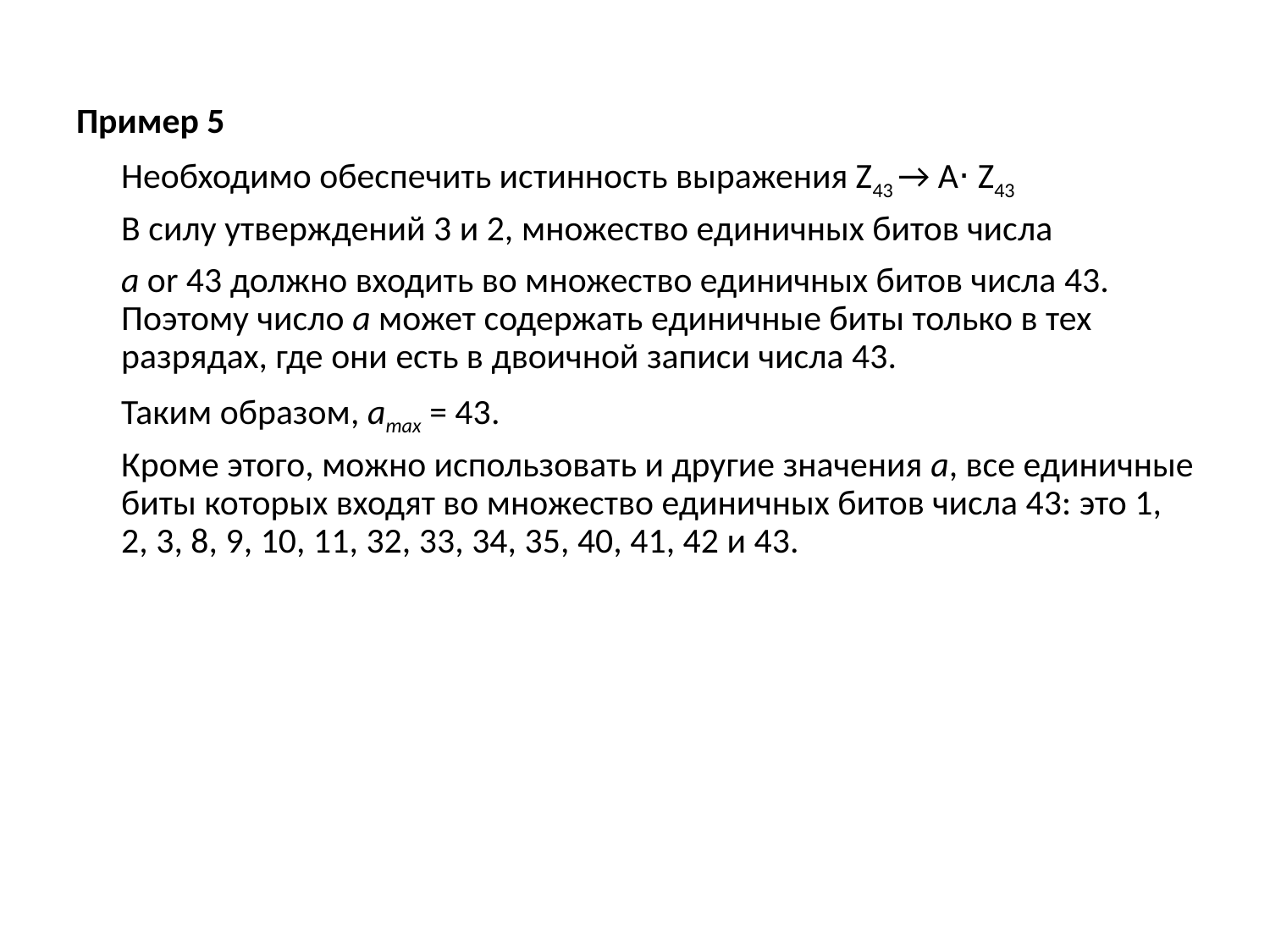

Пример 5
Необходимо обеспечить истинность выражения Z43 → A⋅ Z43
В силу утверждений 3 и 2, множество единичных битов числа
a or 43 должно входить во множество единичных битов числа 43. Поэтому число a может содержать единичные биты только в тех разрядах, где они есть в двоичной записи числа 43.
Таким образом, amax = 43.
Кроме этого, можно использовать и другие значения a, все единичные биты которых входят во множество единичных битов числа 43: это 1, 2, 3, 8, 9, 10, 11, 32, 33, 34, 35, 40, 41, 42 и 43.